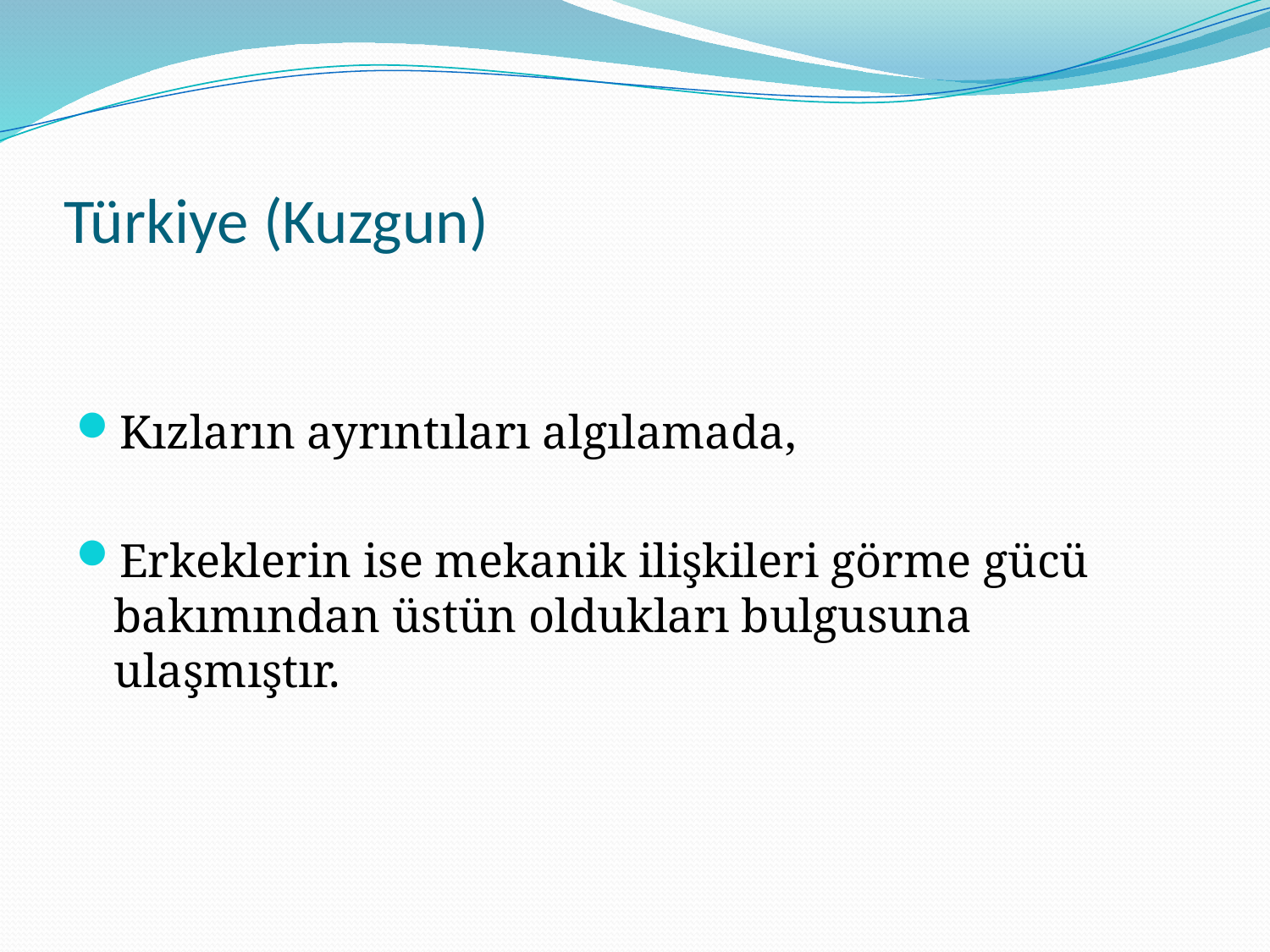

# Türkiye (Kuzgun)

Kızların ayrıntıları algılamada,

Erkeklerin ise mekanik ilişkileri görme gücü bakımından üstün oldukları bulgusuna ulaşmıştır.